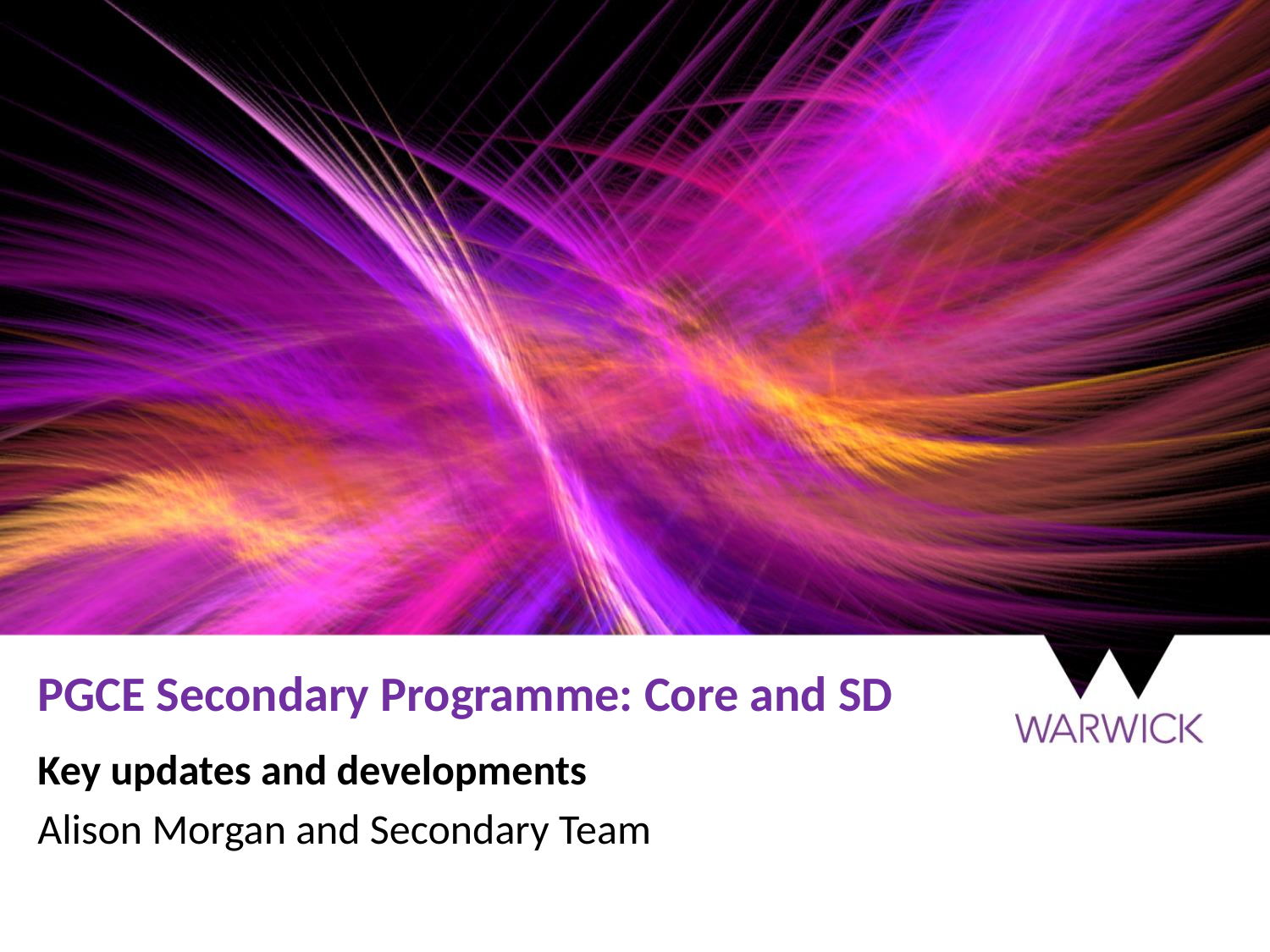

# PGCE Secondary Programme: Core and SD
Key updates and developments
Alison Morgan and Secondary Team